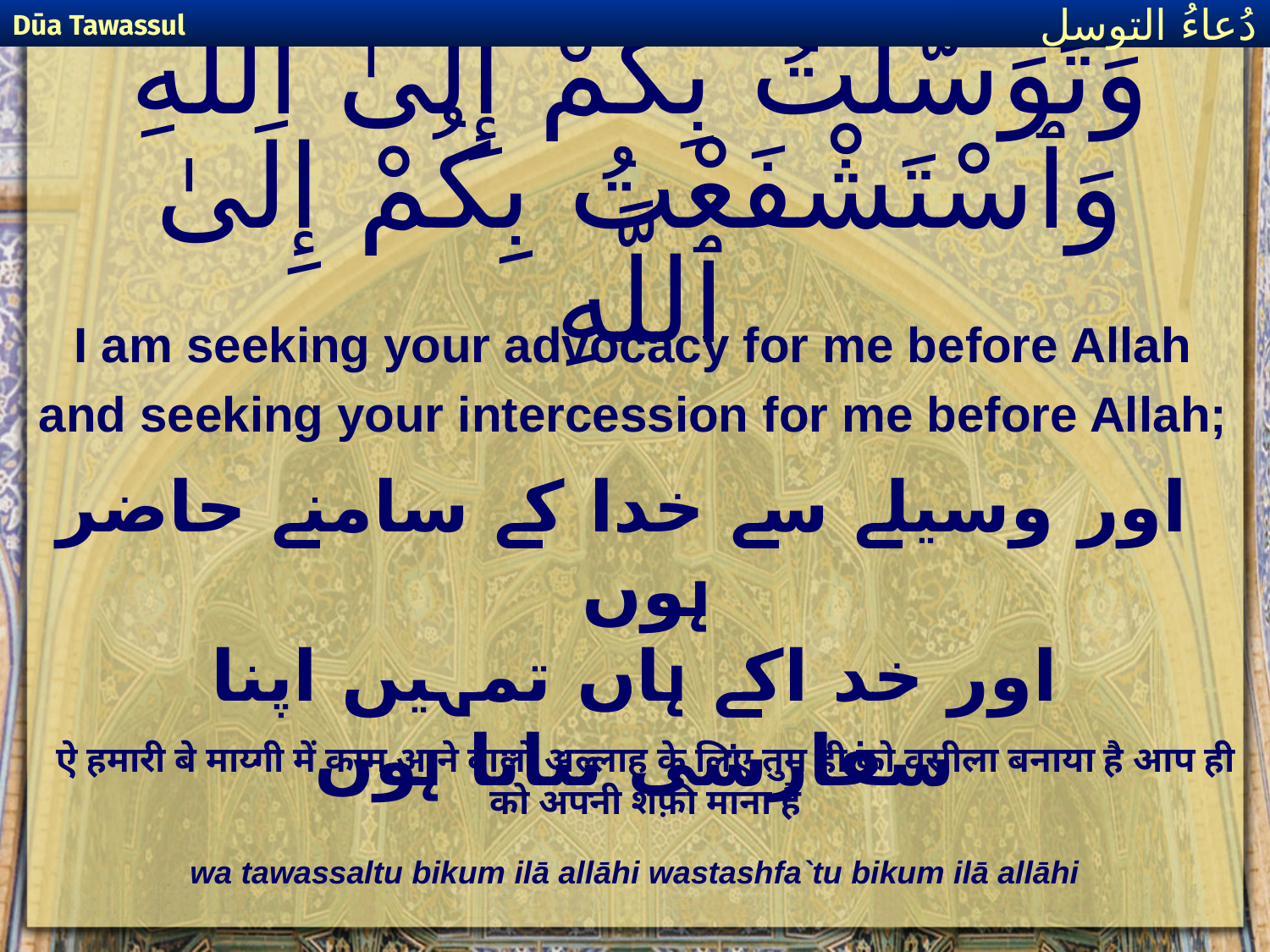

Dūa Tawassul
دُعاءُ التوسل
# وَتَوَسَّلْتُ بِكُمْ إِلَىٰ ٱللَّهِ وَٱسْتَشْفَعْتُ بِكُمْ إِلَىٰ ٱللَّهِ
I am seeking your advocacy for me before Allah
and seeking your intercession for me before Allah;
 اور وسیلے سے خدا کے سامنے حاضر ہوں
اور خد اکے ہاں تمہیں اپنا سفارشی بناتا ہوں
ऐ हमारी बे माय्गी में काम आने वालों अल्लाह के लिए तुम ही को वसीला बनाया है आप ही को अपनी शफ़ी माना है
wa tawassaltu bikum ilā allāhi wastashfa`tu bikum ilā allāhi